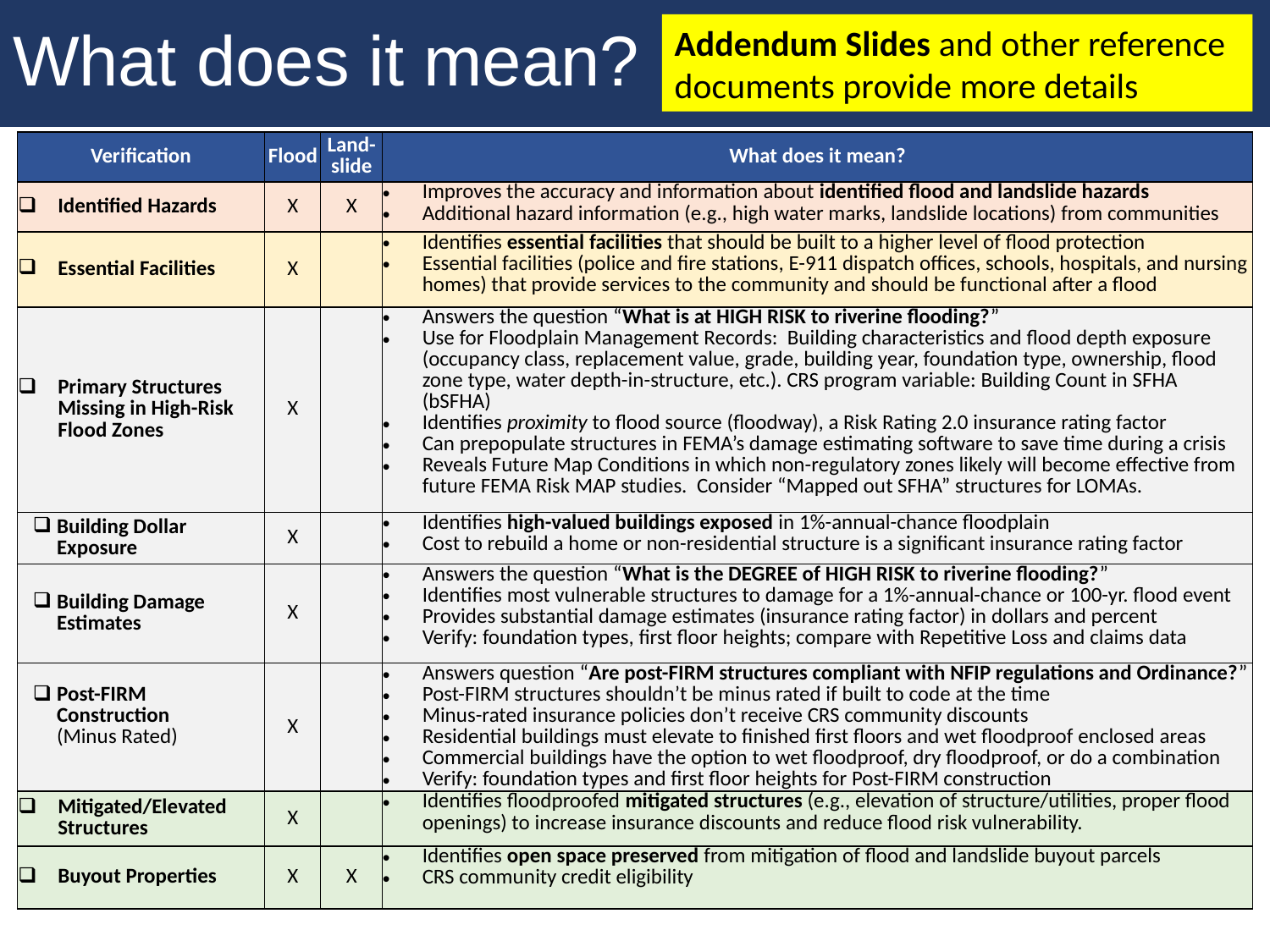

What does it mean?
Addendum Slides and other reference documents provide more details
| Verification | Flood | Land-slide | What does it mean? |
| --- | --- | --- | --- |
| Identified Hazards | X | X | Improves the accuracy and information about identified flood and landslide hazards Additional hazard information (e.g., high water marks, landslide locations) from communities |
| Essential Facilities | X |  | Identifies essential facilities that should be built to a higher level of flood protection Essential facilities (police and fire stations, E-911 dispatch offices, schools, hospitals, and nursing homes) that provide services to the community and should be functional after a flood |
| Primary Structures Missing in High-Risk Flood Zones | X |  | Answers the question “What is at HIGH RISK to riverine flooding?” Use for Floodplain Management Records: Building characteristics and flood depth exposure (occupancy class, replacement value, grade, building year, foundation type, ownership, flood zone type, water depth-in-structure, etc.). CRS program variable: Building Count in SFHA (bSFHA) Identifies proximity to flood source (floodway), a Risk Rating 2.0 insurance rating factor Can prepopulate structures in FEMA’s damage estimating software to save time during a crisis Reveals Future Map Conditions in which non-regulatory zones likely will become effective from future FEMA Risk MAP studies. Consider “Mapped out SFHA” structures for LOMAs. |
| Building Dollar Exposure | X |  | Identifies high-valued buildings exposed in 1%-annual-chance floodplain Cost to rebuild a home or non-residential structure is a significant insurance rating factor |
| Building Damage Estimates | X |  | Answers the question “What is the DEGREE of HIGH RISK to riverine flooding?” Identifies most vulnerable structures to damage for a 1%-annual-chance or 100-yr. flood event Provides substantial damage estimates (insurance rating factor) in dollars and percent Verify: foundation types, first floor heights; compare with Repetitive Loss and claims data |
| Post-FIRM Construction (Minus Rated) | X |  | Answers question “Are post-FIRM structures compliant with NFIP regulations and Ordinance?” Post-FIRM structures shouldn’t be minus rated if built to code at the time Minus-rated insurance policies don’t receive CRS community discounts Residential buildings must elevate to finished first floors and wet floodproof enclosed areas Commercial buildings have the option to wet floodproof, dry floodproof, or do a combination Verify: foundation types and first floor heights for Post-FIRM construction |
| Mitigated/Elevated Structures | X |  | Identifies floodproofed mitigated structures (e.g., elevation of structure/utilities, proper flood openings) to increase insurance discounts and reduce flood risk vulnerability. |
| Buyout Properties | X | X | Identifies open space preserved from mitigation of flood and landslide buyout parcels CRS community credit eligibility |